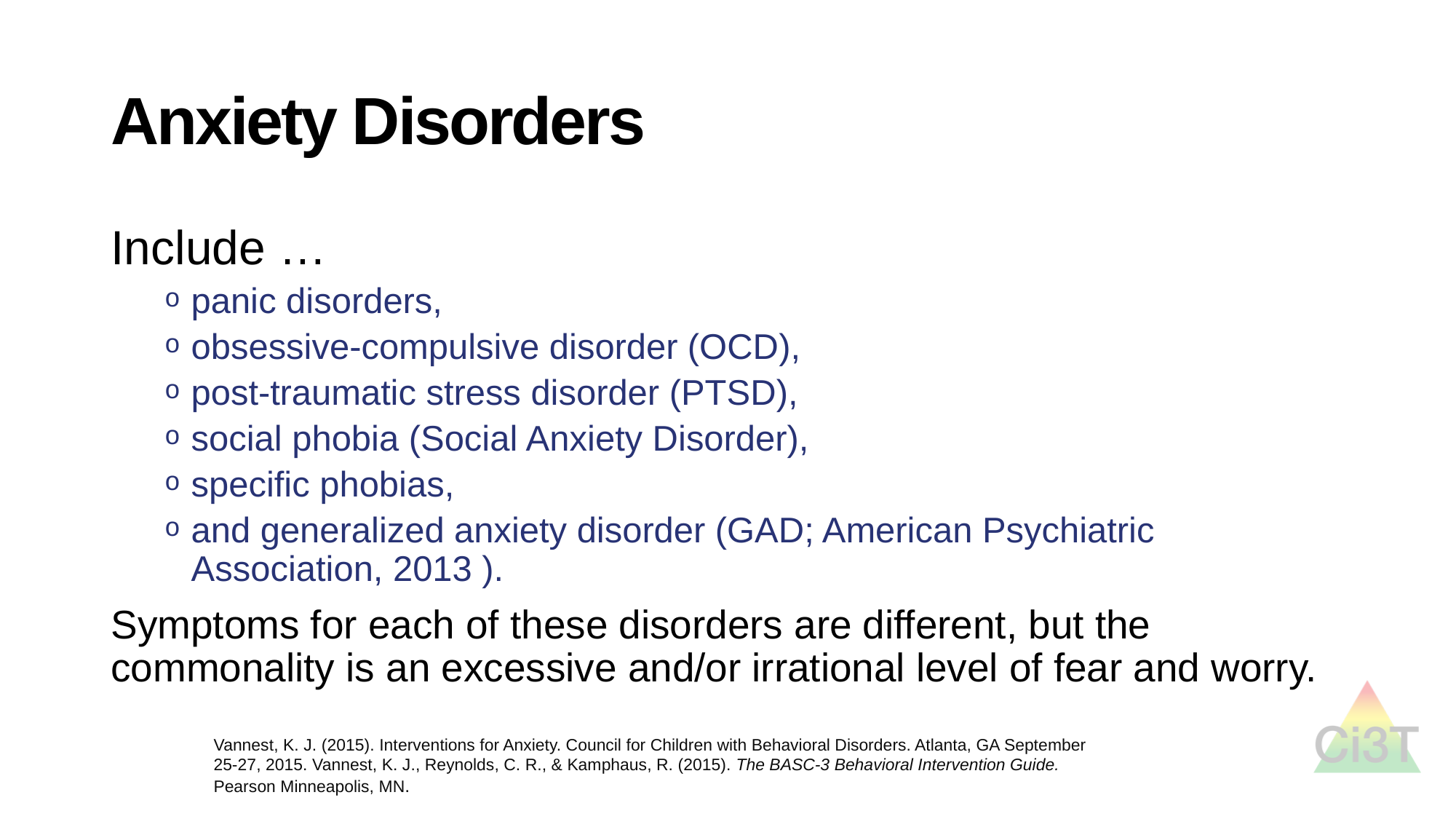

# Anxiety Disorders
Include …
panic disorders,
obsessive-compulsive disorder (OCD),
post-traumatic stress disorder (PTSD),
social phobia (Social Anxiety Disorder),
specific phobias,
and generalized anxiety disorder (GAD; American Psychiatric Association, 2013 ).
Symptoms for each of these disorders are different, but the commonality is an excessive and/or irrational level of fear and worry.
Vannest, K. J. (2015). Interventions for Anxiety. Council for Children with Behavioral Disorders. Atlanta, GA September 25-27, 2015. Vannest, K. J., Reynolds, C. R., & Kamphaus, R. (2015). The BASC-3 Behavioral Intervention Guide. Pearson Minneapolis, MN.